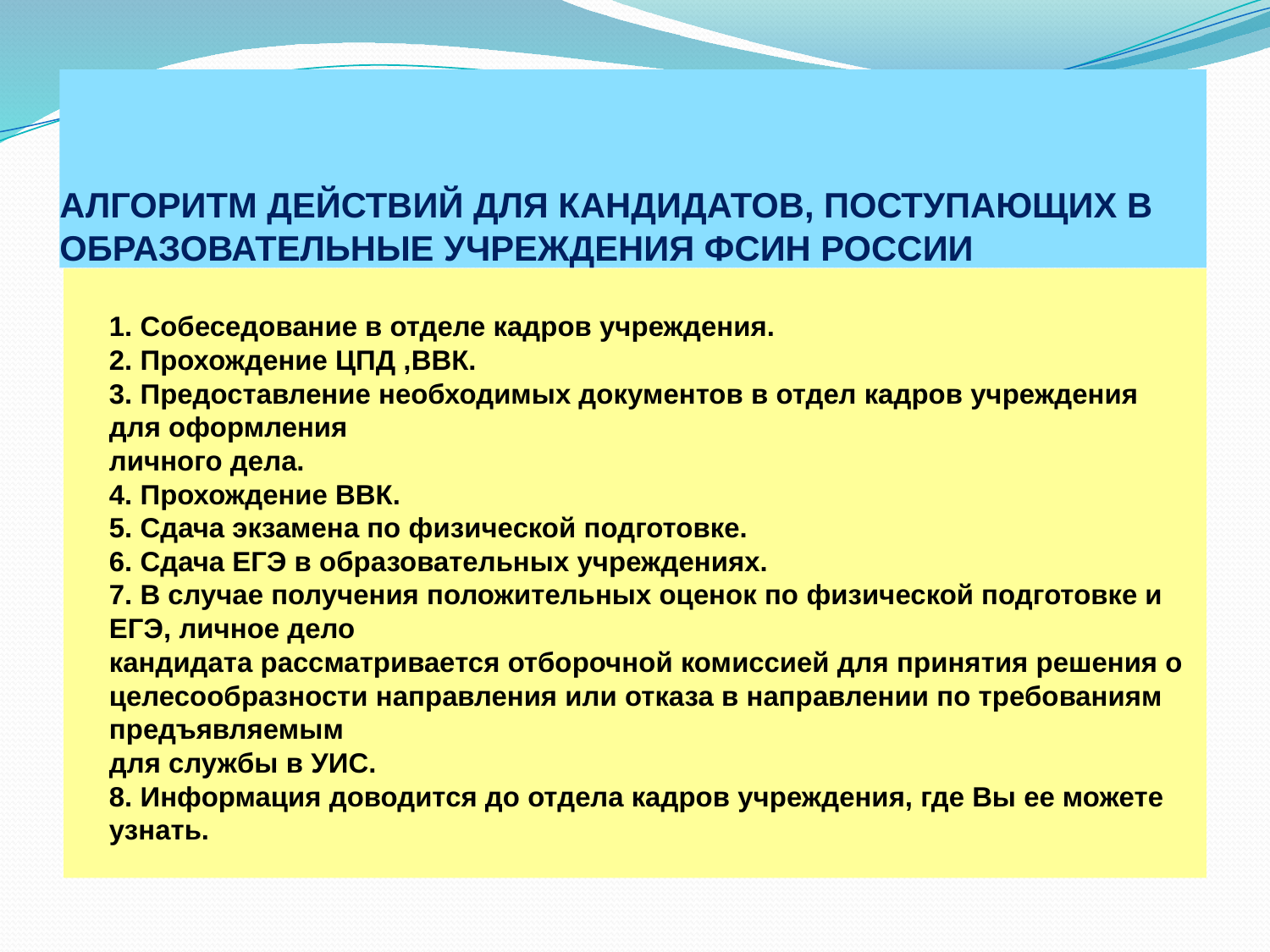

# АЛГОРИТМ ДЕЙСТВИЙ ДЛЯ КАНДИДАТОВ, ПОСТУПАЮЩИХ В ОБРАЗОВАТЕЛЬНЫЕ УЧРЕЖДЕНИЯ ФСИН РОССИИ
1. Собеседование в отделе кадров учреждения.
2. Прохождение ЦПД ,ВВК.
3. Предоставление необходимых документов в отдел кадров учреждения для оформления
личного дела.
4. Прохождение ВВК.
5. Сдача экзамена по физической подготовке.
6. Сдача ЕГЭ в образовательных учреждениях.
7. В случае получения положительных оценок по физической подготовке и ЕГЭ, личное дело
кандидата рассматривается отборочной комиссией для принятия решения о
целесообразности направления или отказа в направлении по требованиям предъявляемым
для службы в УИС.
8. Информация доводится до отдела кадров учреждения, где Вы ее можете узнать.